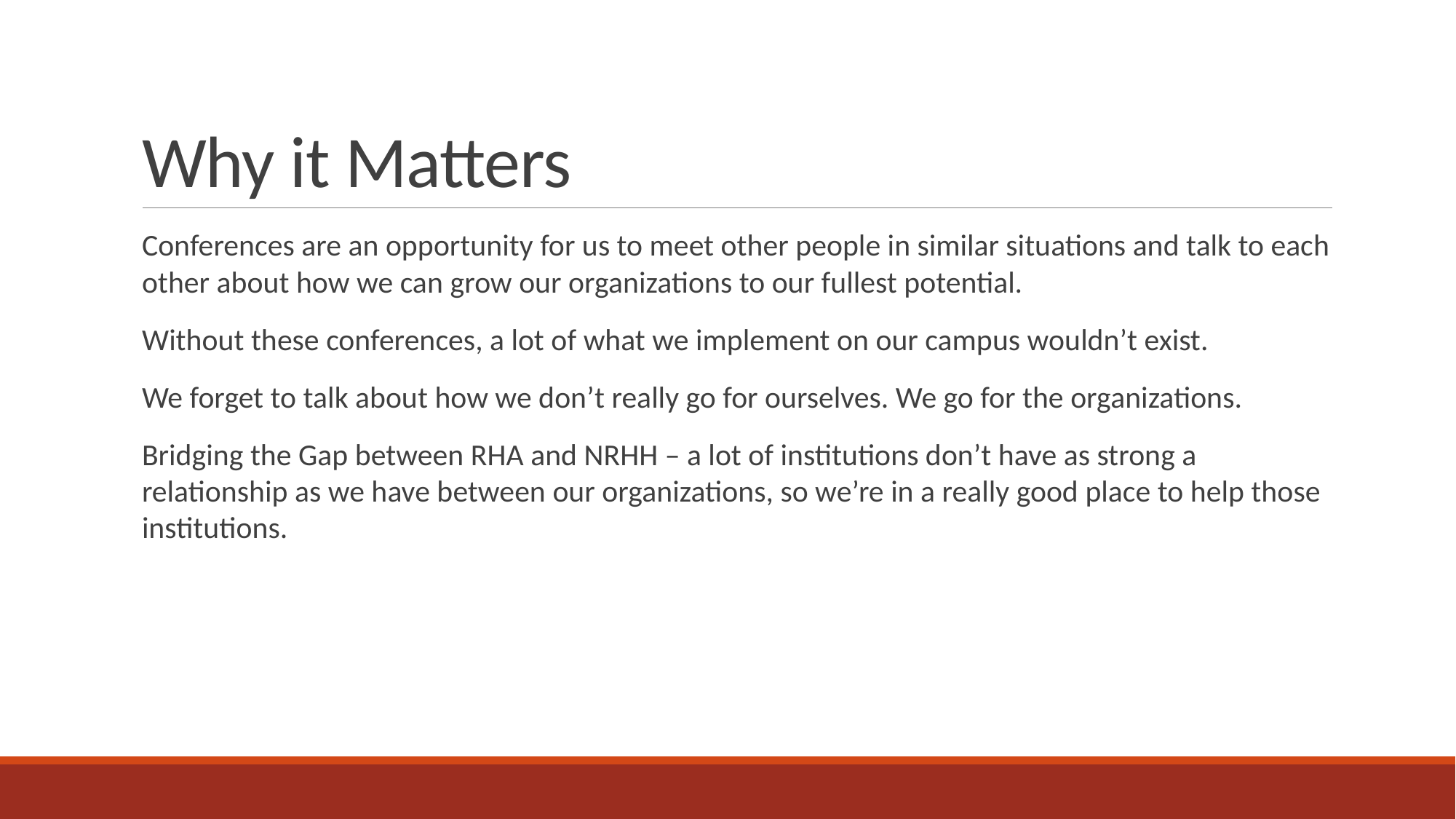

# Why it Matters
Conferences are an opportunity for us to meet other people in similar situations and talk to each other about how we can grow our organizations to our fullest potential.
Without these conferences, a lot of what we implement on our campus wouldn’t exist.
We forget to talk about how we don’t really go for ourselves. We go for the organizations.
Bridging the Gap between RHA and NRHH – a lot of institutions don’t have as strong a relationship as we have between our organizations, so we’re in a really good place to help those institutions.